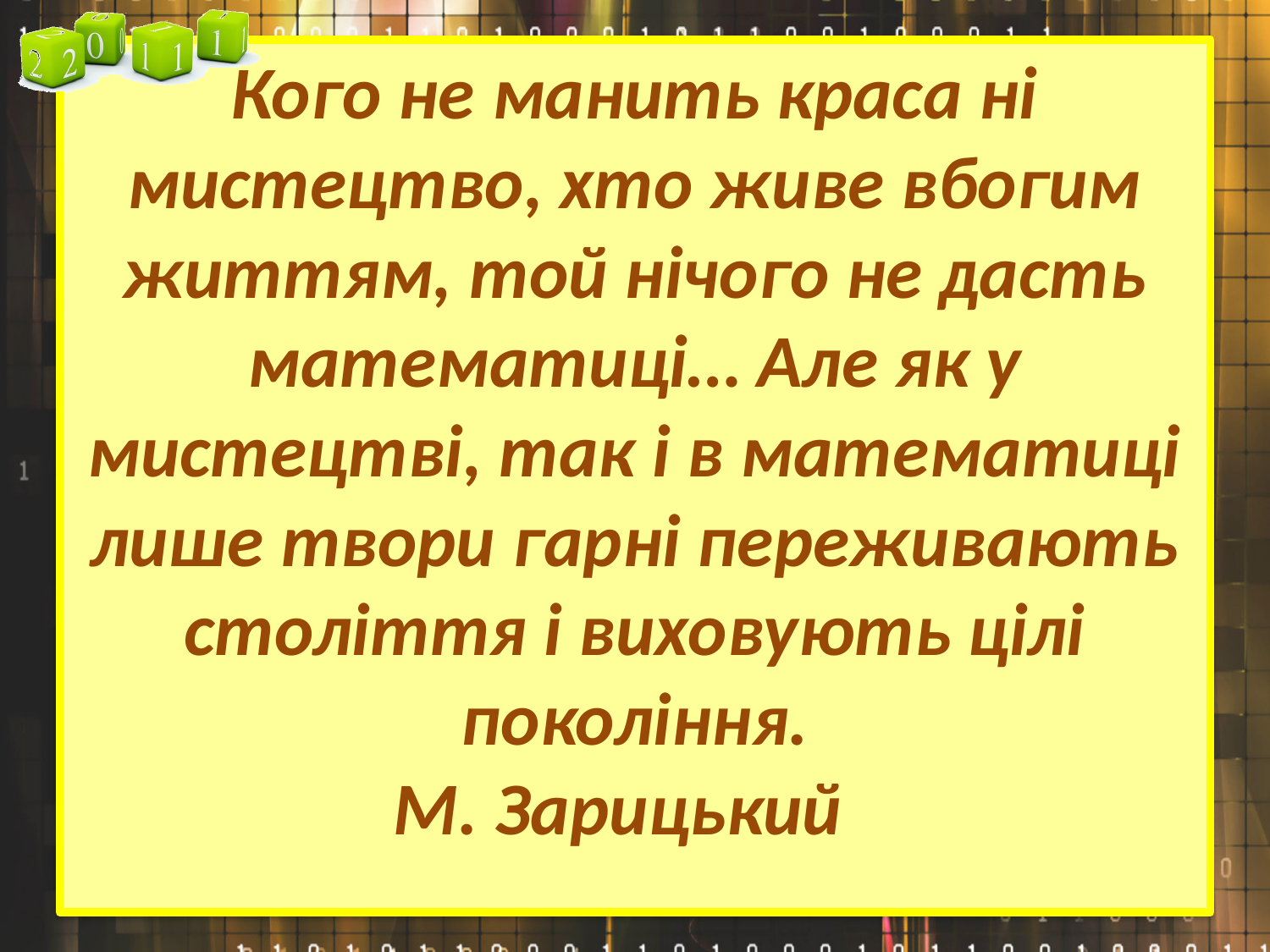

# Кого не манить краса ні мистецтво, хто живе вбогим життям, той нічого не дасть математиці… Але як у мистецтві, так і в математиці лише твори гарні переживають століття і виховують цілі покоління. М. Зарицький